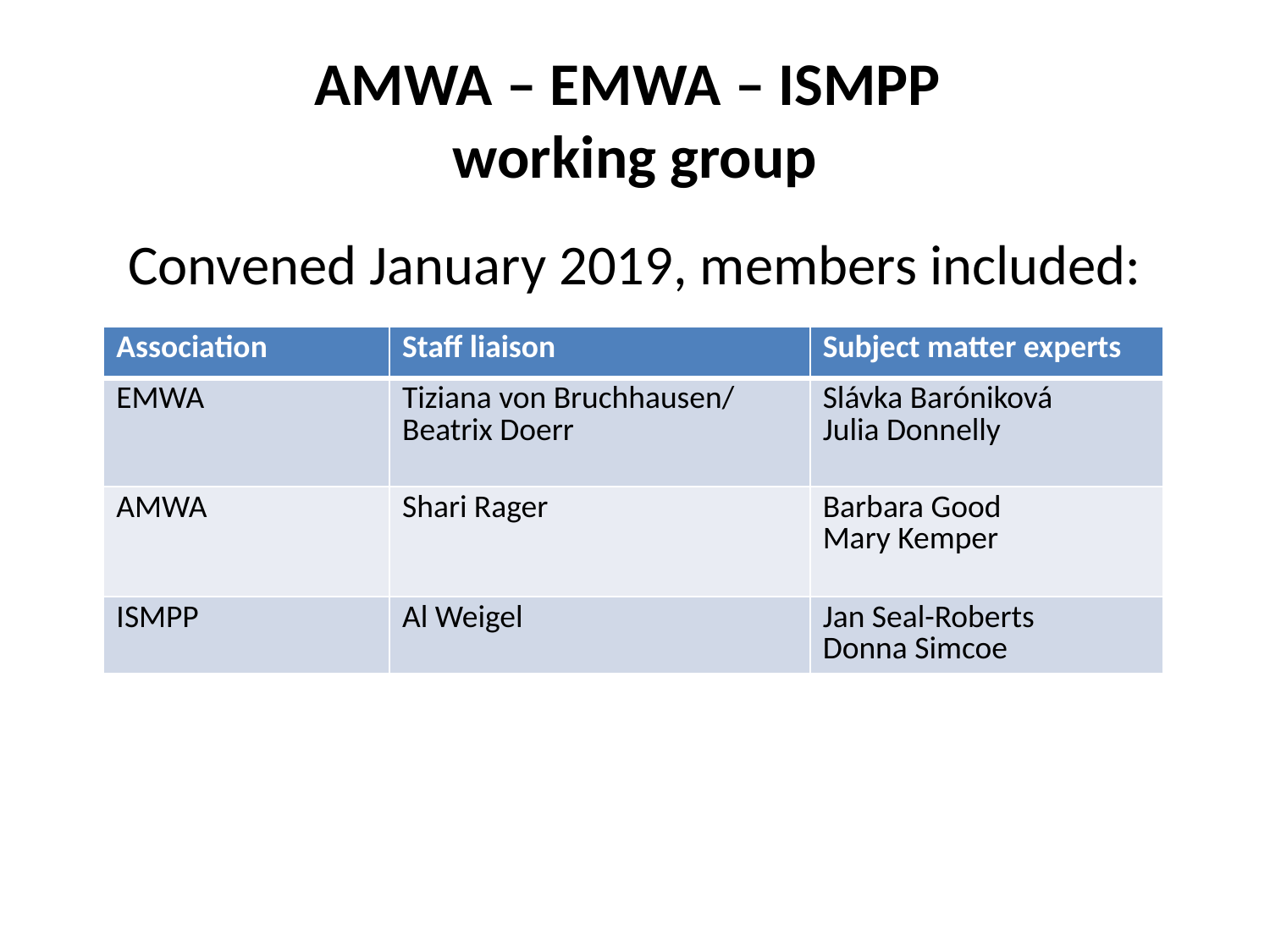

# AMWA – EMWA – ISMPP working group
Convened January 2019, members included:

| Association | Staff liaison | Subject matter experts |
| --- | --- | --- |
| EMWA | Tiziana von Bruchhausen/ Beatrix Doerr | Slávka Baróniková Julia Donnelly |
| AMWA | Shari Rager | Barbara Good Mary Kemper |
| ISMPP | Al Weigel | Jan Seal-Roberts Donna Simcoe |